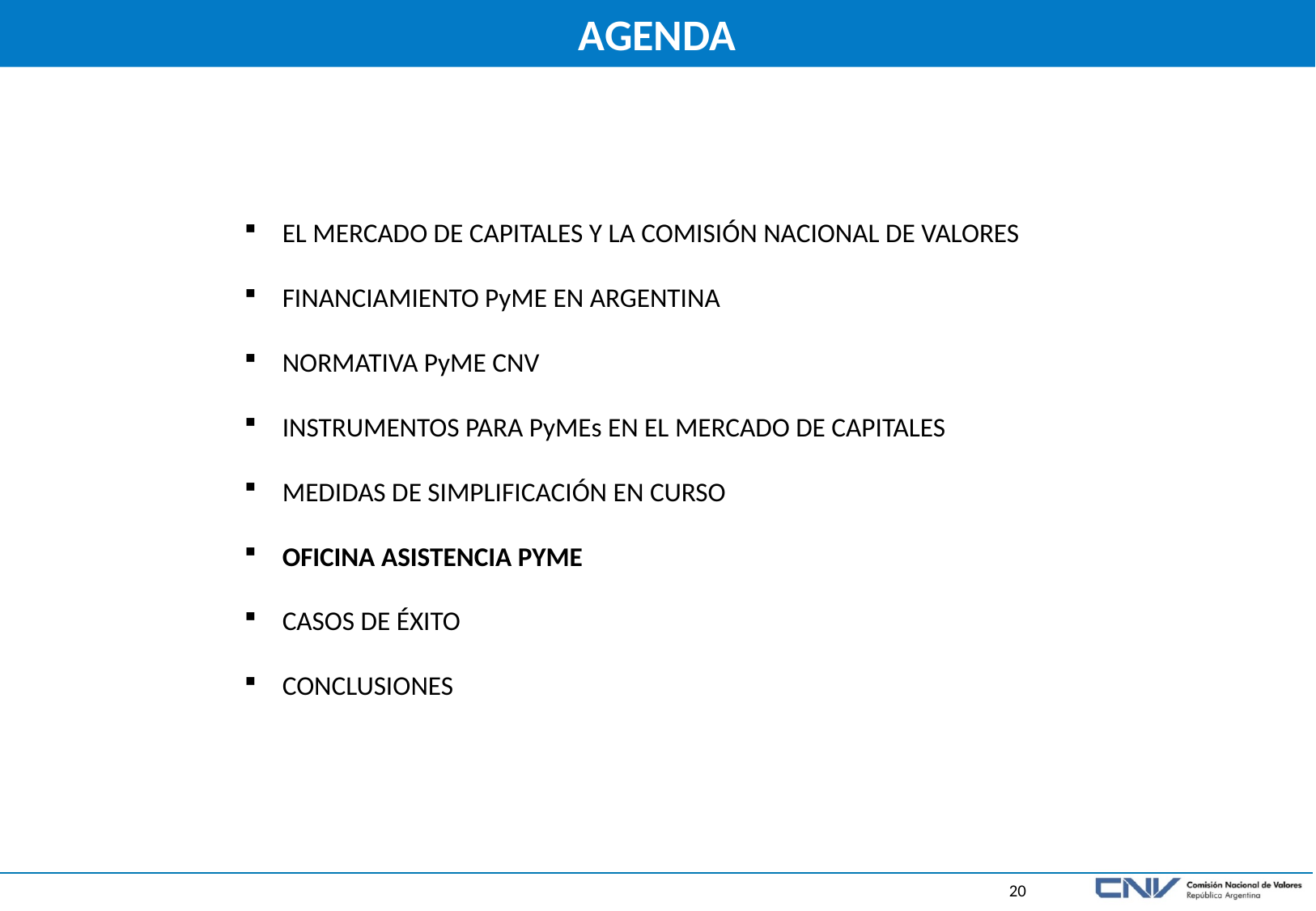

# AGENDA
EL MERCADO DE CAPITALES Y LA COMISIÓN NACIONAL DE VALORES
FINANCIAMIENTO PyME EN ARGENTINA
NORMATIVA PyME CNV
INSTRUMENTOS PARA PyMEs EN EL MERCADO DE CAPITALES
MEDIDAS DE SIMPLIFICACIÓN EN CURSO
OFICINA ASISTENCIA PYME
CASOS DE ÉXITO
CONCLUSIONES